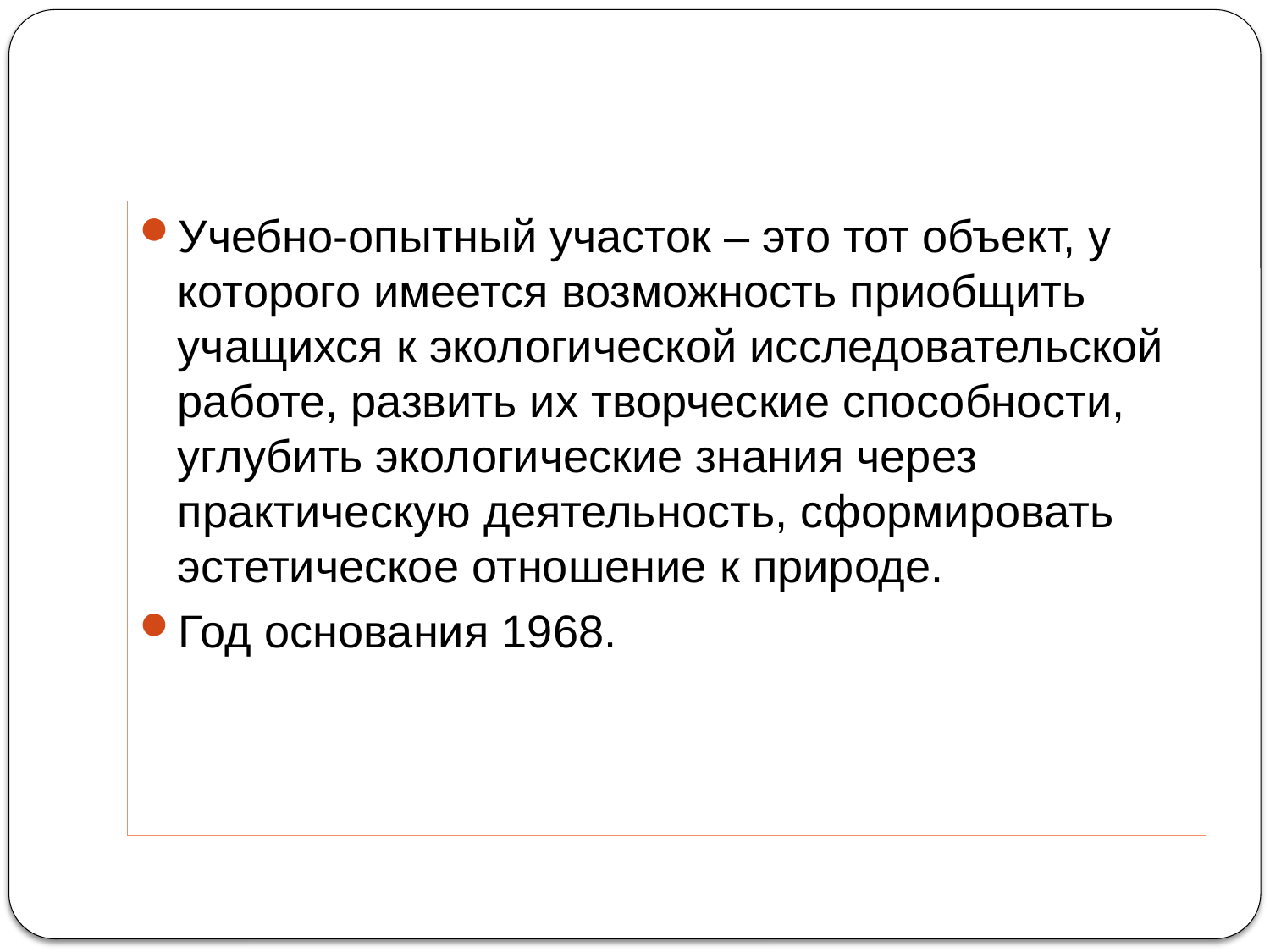

#
Учебно-опытный участок – это тот объект, у которого имеется возможность приобщить учащихся к экологической исследовательской работе, развить их творческие способности, углубить экологические знания через практическую деятельность, сформировать эстетическое отношение к природе.
Год основания 1968.